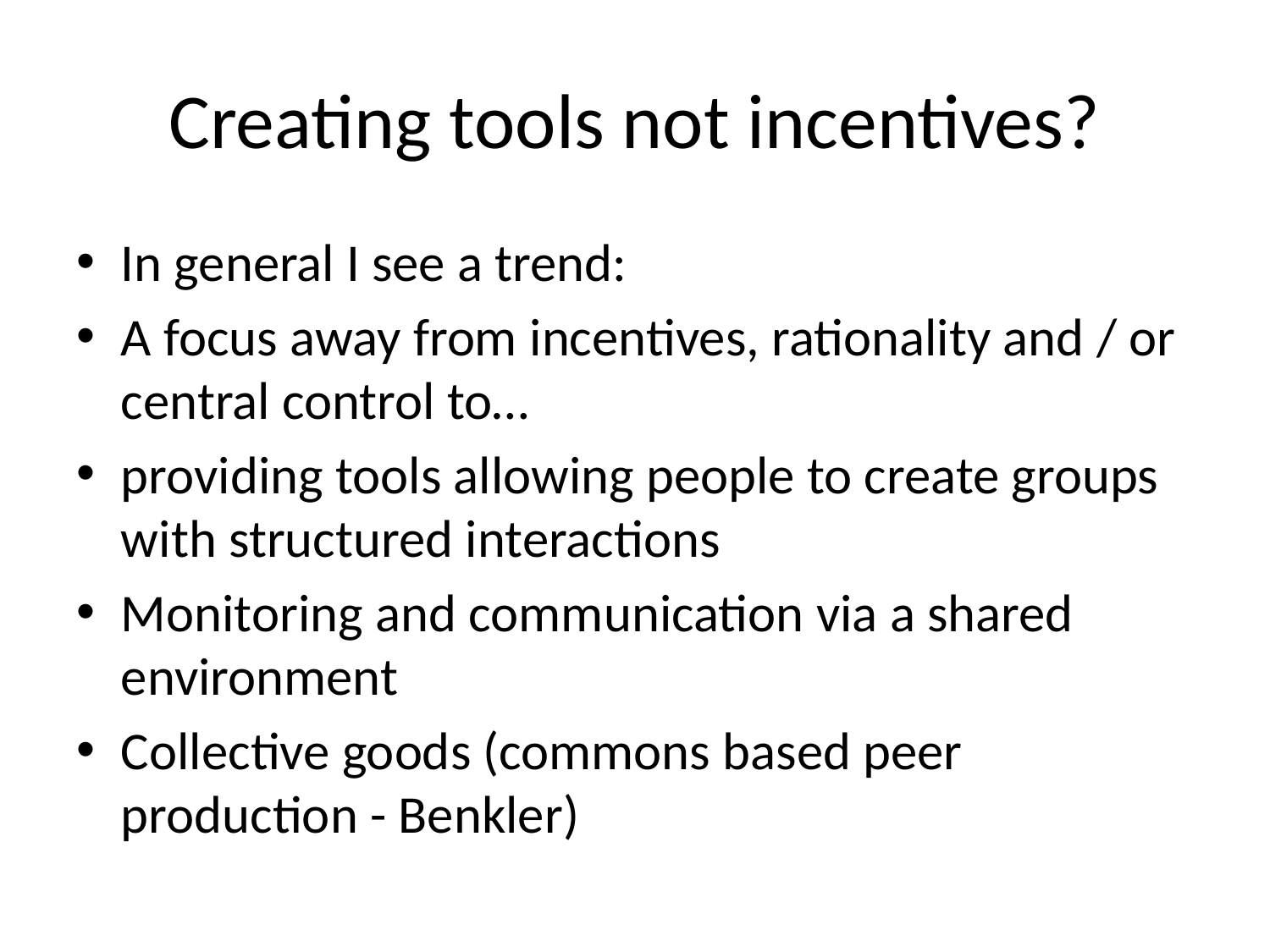

# Creating tools not incentives?
In general I see a trend:
A focus away from incentives, rationality and / or central control to…
providing tools allowing people to create groups with structured interactions
Monitoring and communication via a shared environment
Collective goods (commons based peer production - Benkler)